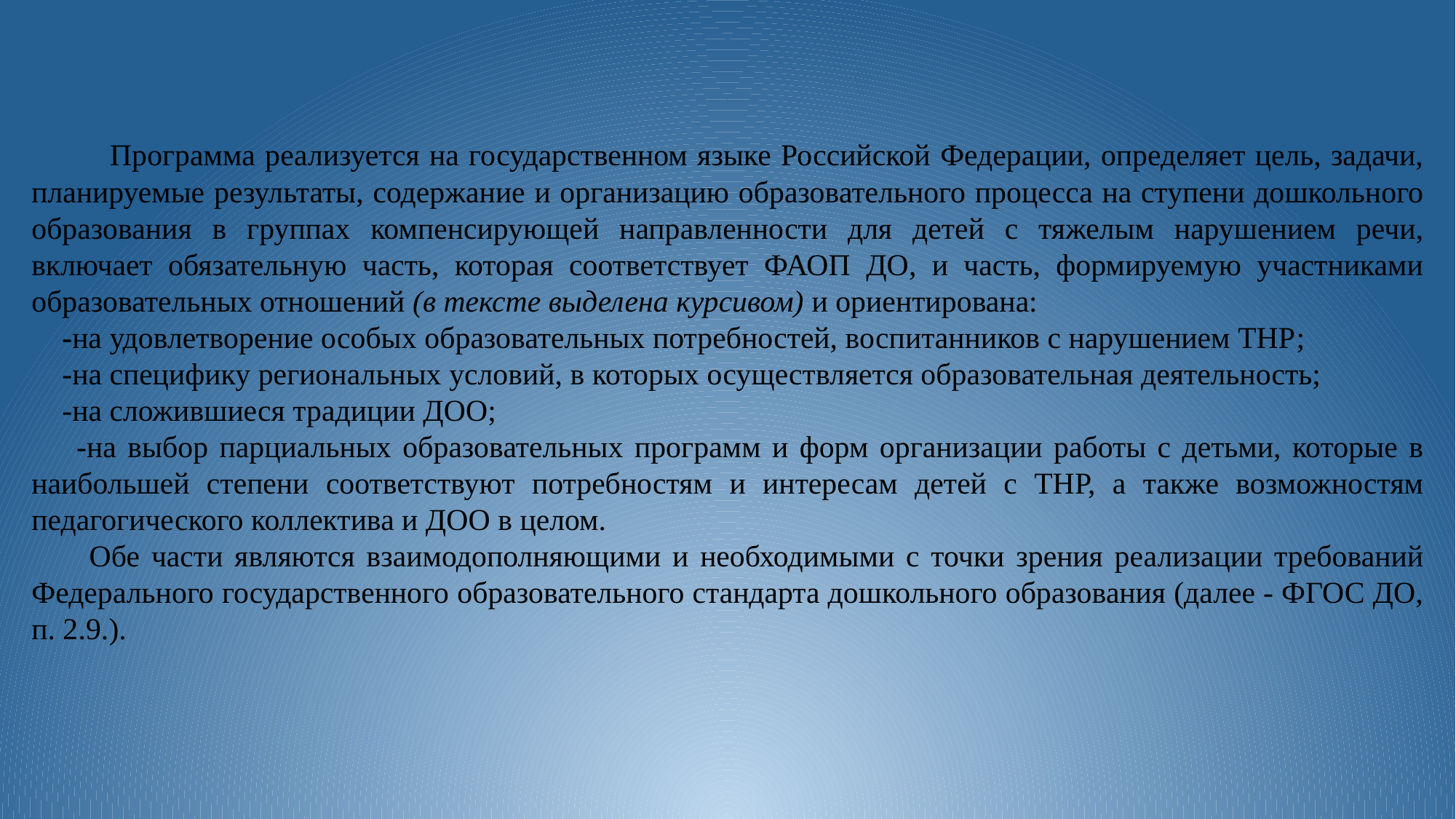

Программа реализуется на государственном языке Российской Федерации, определяет цель, задачи, планируемые результаты, содержание и организацию образовательного процесса на ступени дошкольного образования в группах компенсирующей направленности для детей с тяжелым нарушением речи, включает обязательную часть, которая соответствует ФАОП ДО, и часть, формируемую участниками образовательных отношений (в тексте выделена курсивом) и ориентирована:
    -на удовлетворение особых образовательных потребностей, воспитанников с нарушением ТНР;
    -на специфику региональных условий, в которых осуществляется образовательная деятельность;
    -на сложившиеся традиции ДОО;
    -на выбор парциальных образовательных программ и форм организации работы с детьми, которые в наибольшей степени соответствуют потребностям и интересам детей с ТНР, а также возможностям педагогического коллектива и ДОО в целом.
     Обе части являются взаимодополняющими и необходимыми с точки зрения реализации требований Федерального государственного образовательного стандарта дошкольного образования (далее - ФГОС ДО, п. 2.9.).